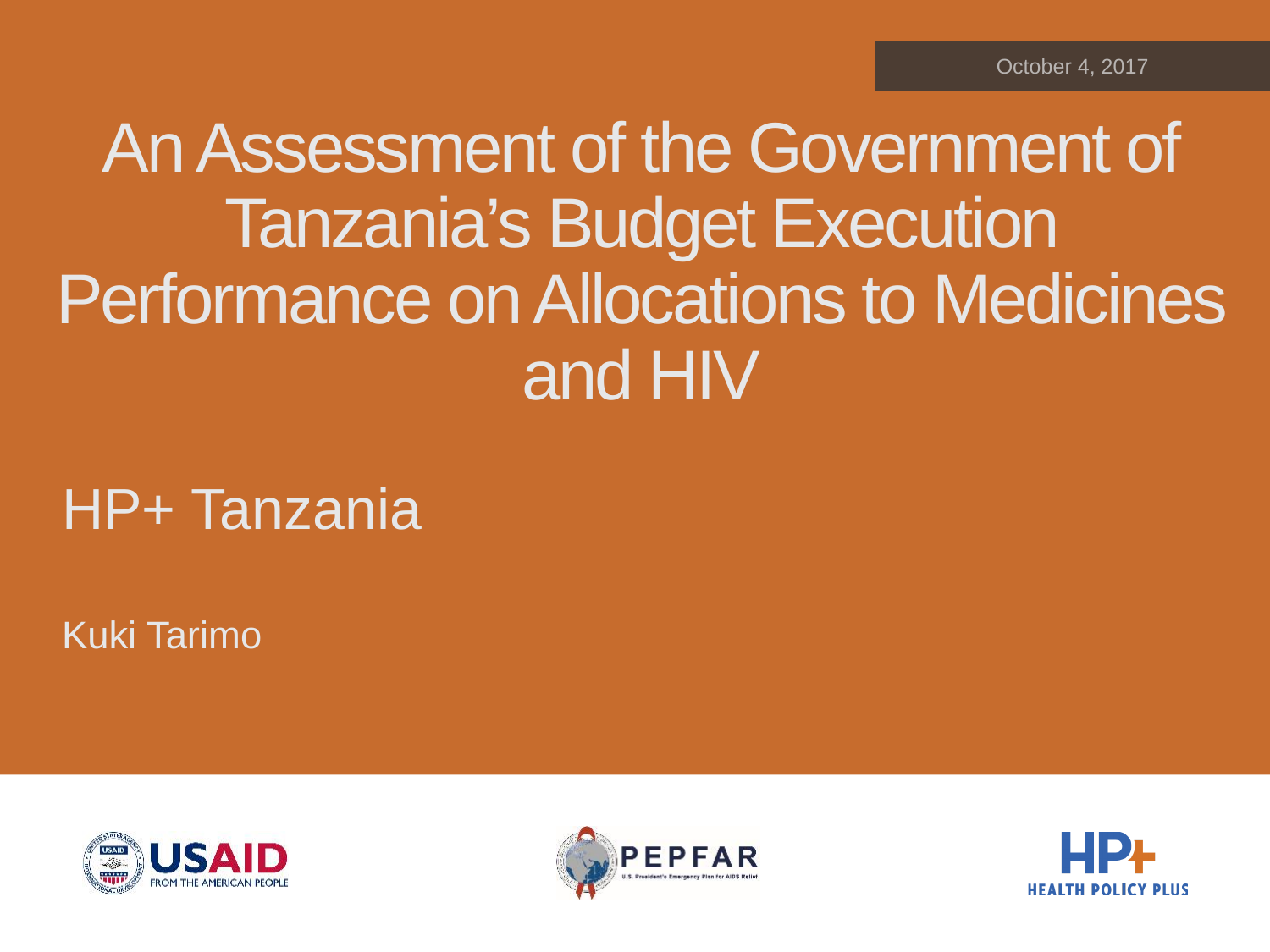

October 4, 2017
# An Assessment of the Government of Tanzania’s Budget Execution Performance on Allocations to Medicines and HIV
HP+ Tanzania

Kuki Tarimo